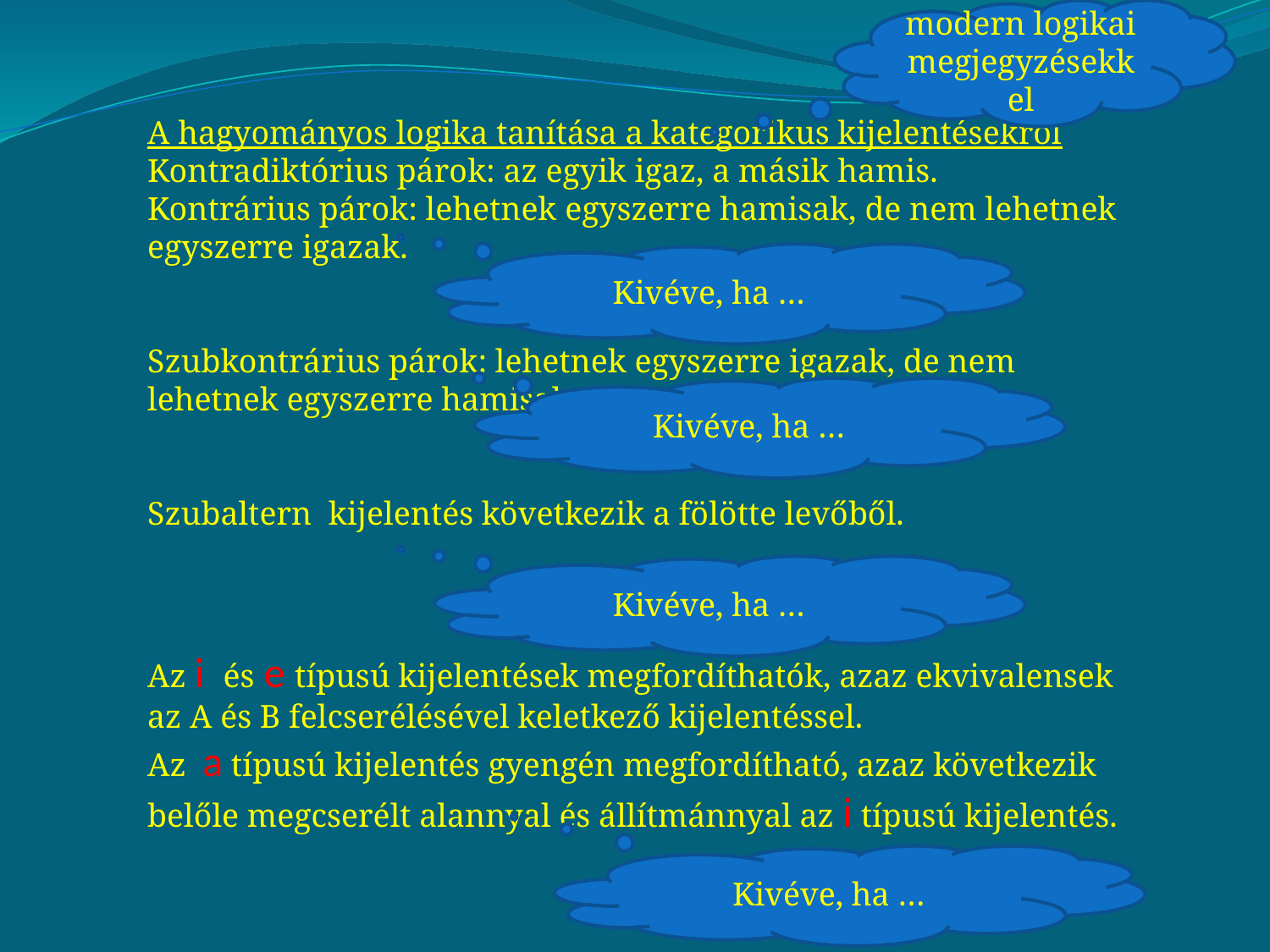

modern logikai megjegyzésekkel
A hagyományos logika tanítása a kategorikus kijelentésekről
Kontradiktórius párok: az egyik igaz, a másik hamis.
Kontrárius párok: lehetnek egyszerre hamisak, de nem lehetnek egyszerre igazak.

Szubkontrárius párok: lehetnek egyszerre igazak, de nem lehetnek egyszerre hamisak.

Szubaltern  kijelentés következik a fölötte levőből.

Az i  és e típusú kijelentések megfordíthatók, azaz ekvivalensek az A és B felcserélésével keletkező kijelentéssel.
Az  a típusú kijelentés gyengén megfordítható, azaz következik belőle megcserélt alannyal és állítmánnyal az i típusú kijelentés.
Kivéve, ha …
Kivéve, ha …
Kivéve, ha …
Kivéve, ha …